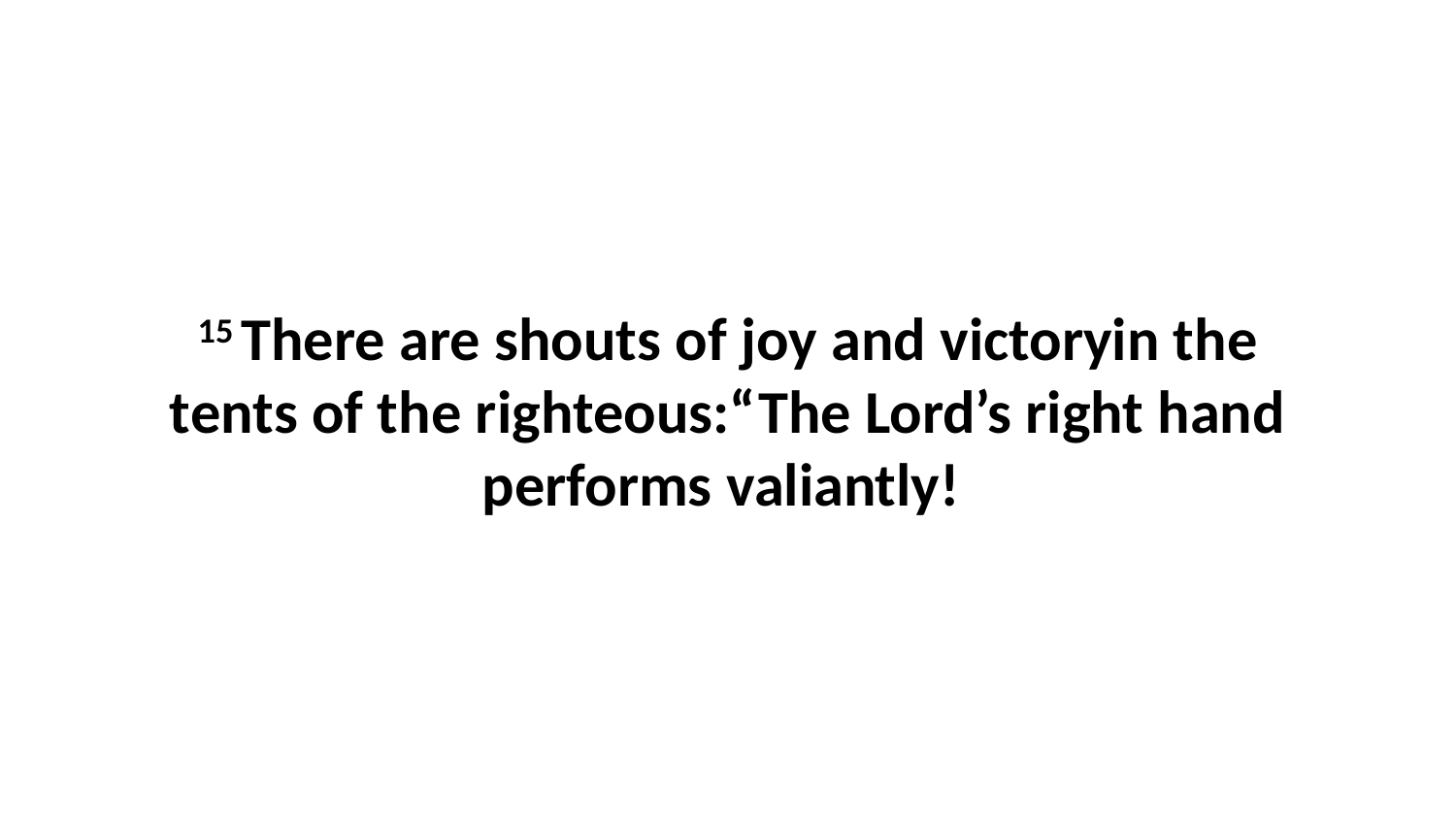

15 There are shouts of joy and victoryin the tents of the righteous:“The Lord’s right hand performs valiantly!